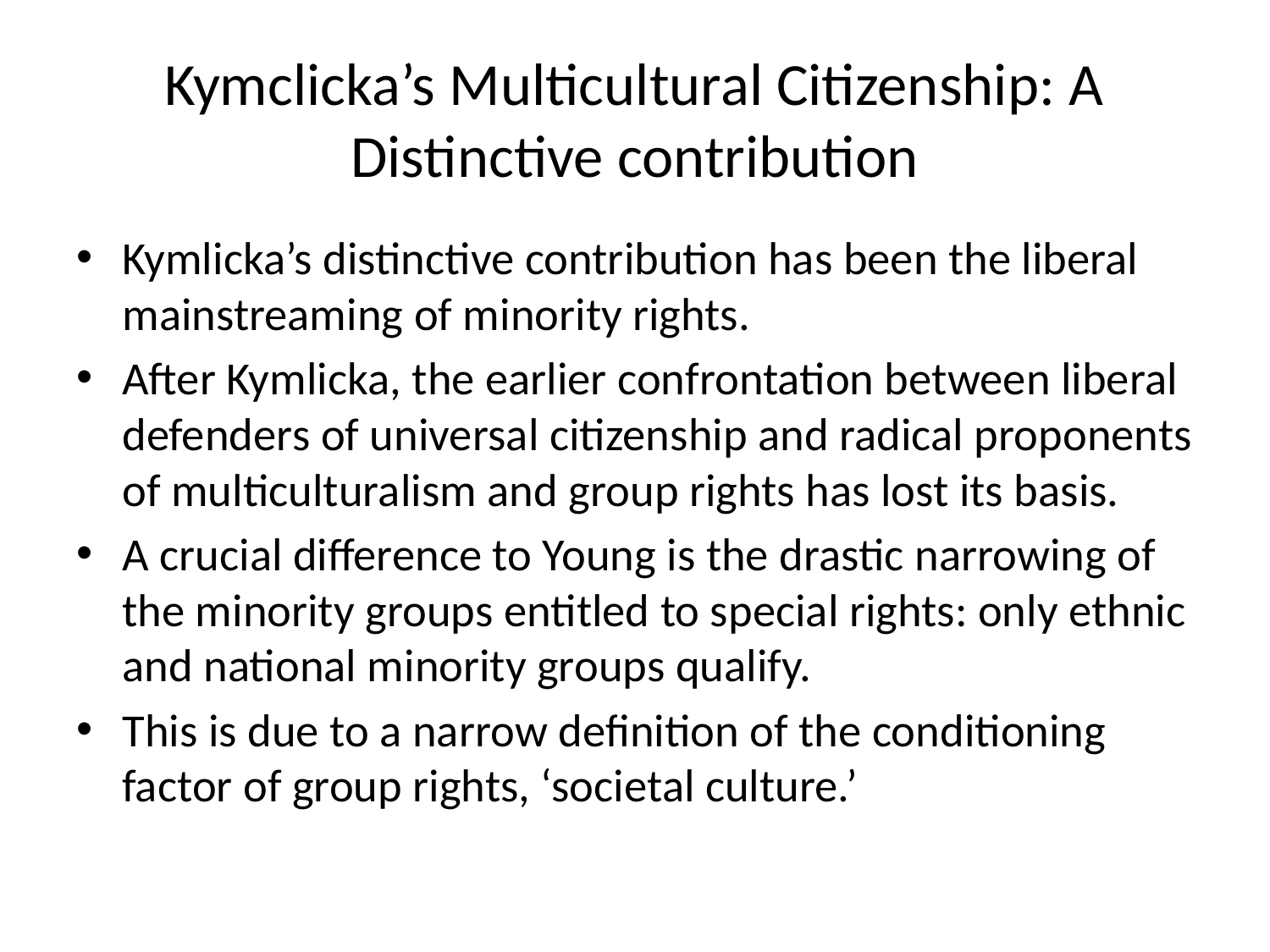

# Kymclicka’s Multicultural Citizenship: A Distinctive contribution
Kymlicka’s distinctive contribution has been the liberal mainstreaming of minority rights.
After Kymlicka, the earlier confrontation between liberal defenders of universal citizenship and radical proponents of multiculturalism and group rights has lost its basis.
A crucial difference to Young is the drastic narrowing of the minority groups entitled to special rights: only ethnic and national minority groups qualify.
This is due to a narrow definition of the conditioning factor of group rights, ‘societal culture.’